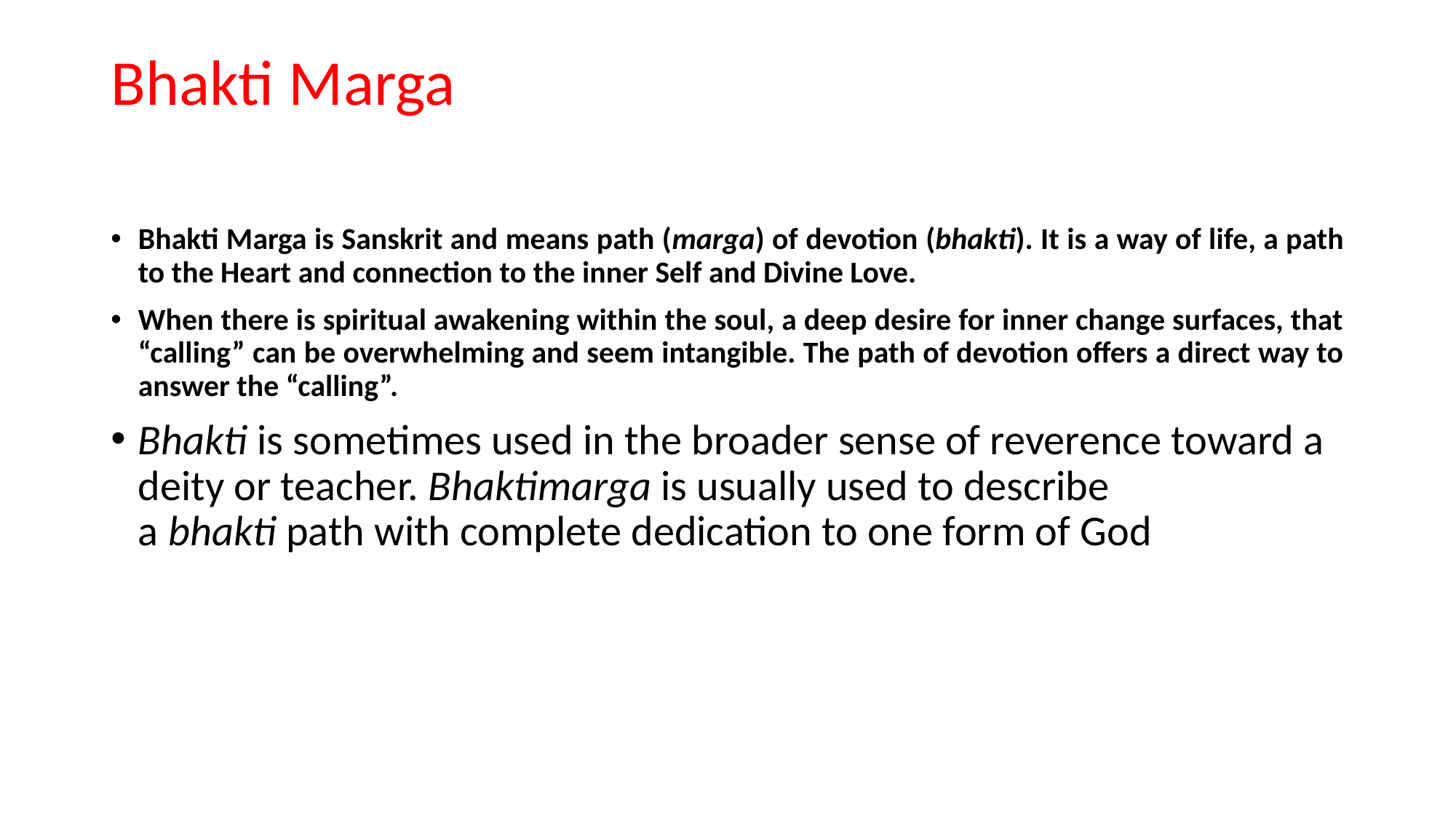

# Bhakti Marga
Bhakti Marga is Sanskrit and means path (marga) of devotion (bhakti). It is a way of life, a path to the Heart and connection to the inner Self and Divine Love.
When there is spiritual awakening within the soul, a deep desire for inner change surfaces, that “calling” can be overwhelming and seem intangible. The path of devotion offers a direct way to answer the “calling”.
Bhakti is sometimes used in the broader sense of reverence toward a deity or teacher. Bhaktimarga is usually used to describe a bhakti path with complete dedication to one form of God